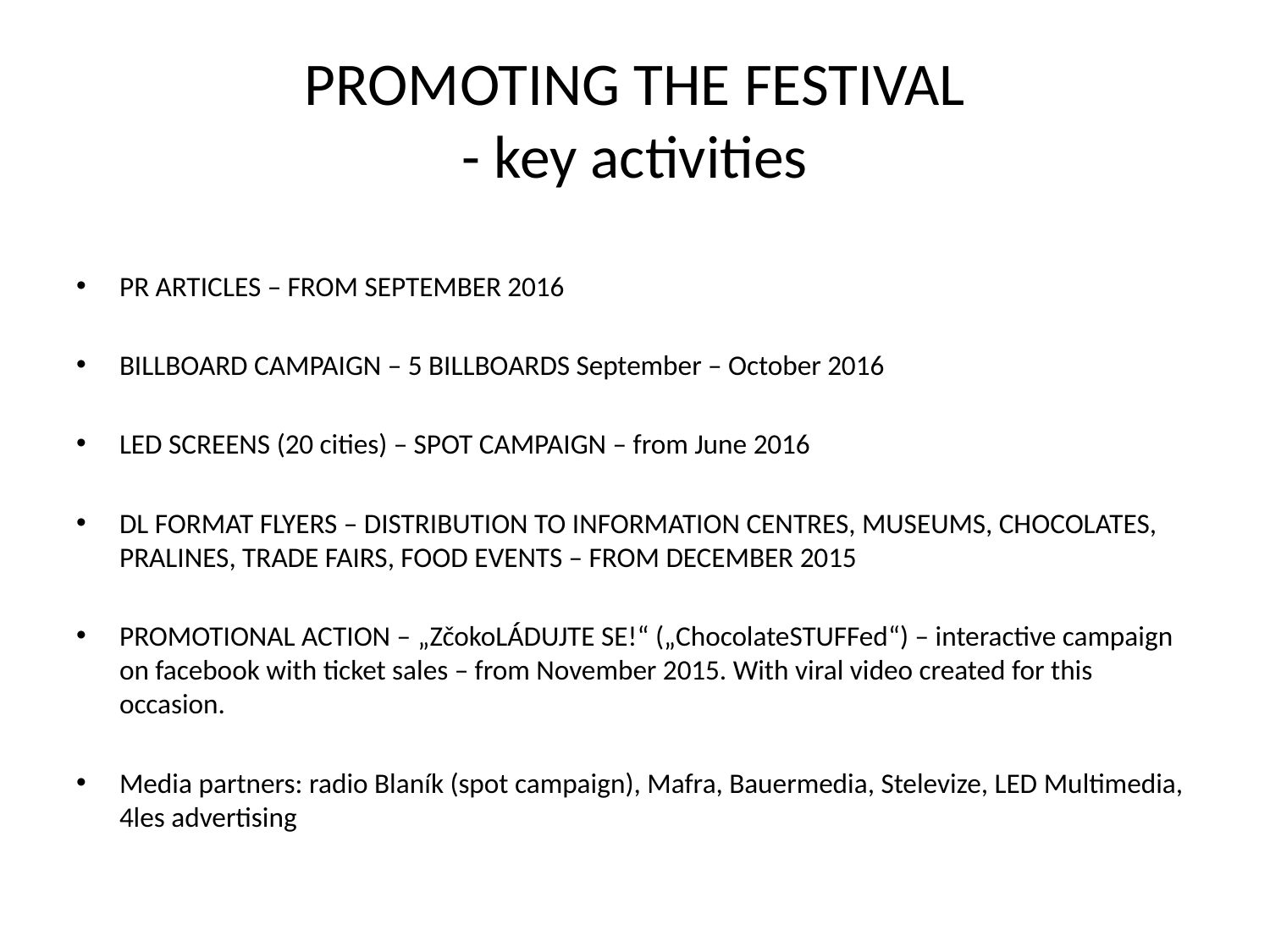

# PROMOTING THE FESTIVAL - key activities

PR ARTICLES – FROM SEPTEMBER 2016

BILLBOARD CAMPAIGN – 5 BILLBOARDS September – October 2016

LED SCREENS (20 cities) – SPOT CAMPAIGN – from June 2016

DL FORMAT FLYERS – DISTRIBUTION TO INFORMATION CENTRES, MUSEUMS, CHOCOLATES, PRALINES, TRADE FAIRS, FOOD EVENTS – FROM DECEMBER 2015

PROMOTIONAL ACTION – „ZčokoLÁDUJTE SE!“ („ChocolateSTUFFed“) – interactive campaign on facebook with ticket sales – from November 2015. With viral video created for this occasion.

Media partners: radio Blaník (spot campaign), Mafra, Bauermedia, Stelevize, LED Multimedia, 4les advertising